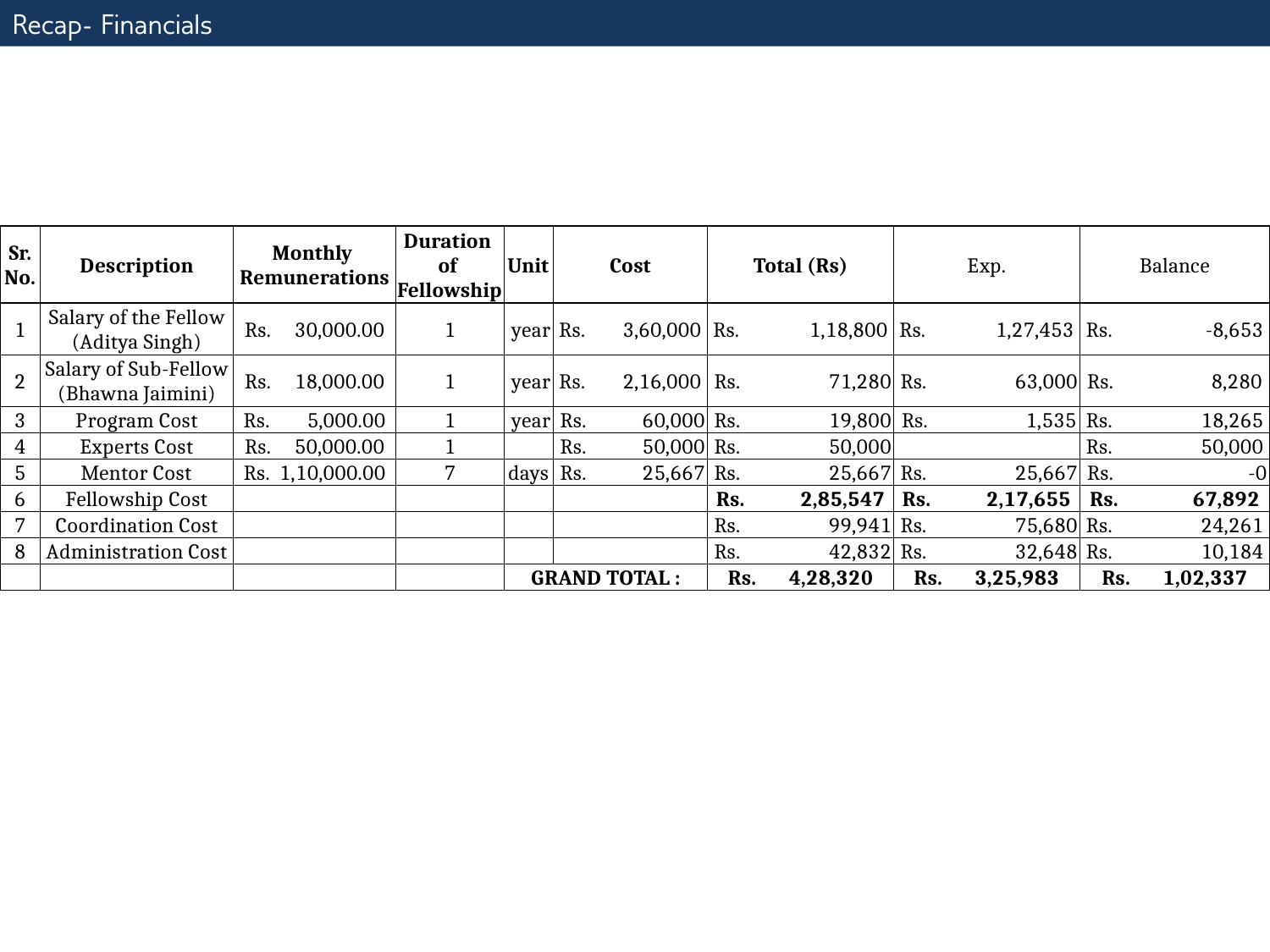

Recap- Financials
| Sr. No. | Description | Monthly Remunerations | Duration of Fellowship | Unit | Cost | Total (Rs) | Exp. | Balance |
| --- | --- | --- | --- | --- | --- | --- | --- | --- |
| 1 | Salary of the Fellow (Aditya Singh) | Rs. 30,000.00 | 1 | year | Rs. 3,60,000 | Rs. 1,18,800 | Rs. 1,27,453 | Rs. -8,653 |
| 2 | Salary of Sub-Fellow (Bhawna Jaimini) | Rs. 18,000.00 | 1 | year | Rs. 2,16,000 | Rs. 71,280 | Rs. 63,000 | Rs. 8,280 |
| 3 | Program Cost | Rs. 5,000.00 | 1 | year | Rs. 60,000 | Rs. 19,800 | Rs. 1,535 | Rs. 18,265 |
| 4 | Experts Cost | Rs. 50,000.00 | 1 |  | Rs. 50,000 | Rs. 50,000 |  | Rs. 50,000 |
| 5 | Mentor Cost | Rs. 1,10,000.00 | 7 | days | Rs. 25,667 | Rs. 25,667 | Rs. 25,667 | Rs. -0 |
| 6 | Fellowship Cost |  |  |  |  | Rs. 2,85,547 | Rs. 2,17,655 | Rs. 67,892 |
| 7 | Coordination Cost |  |  |  |  | Rs. 99,941 | Rs. 75,680 | Rs. 24,261 |
| 8 | Administration Cost |  |  |  |  | Rs. 42,832 | Rs. 32,648 | Rs. 10,184 |
|  |  |  |  | GRAND TOTAL : |  | Rs. 4,28,320 | Rs. 3,25,983 | Rs. 1,02,337 |